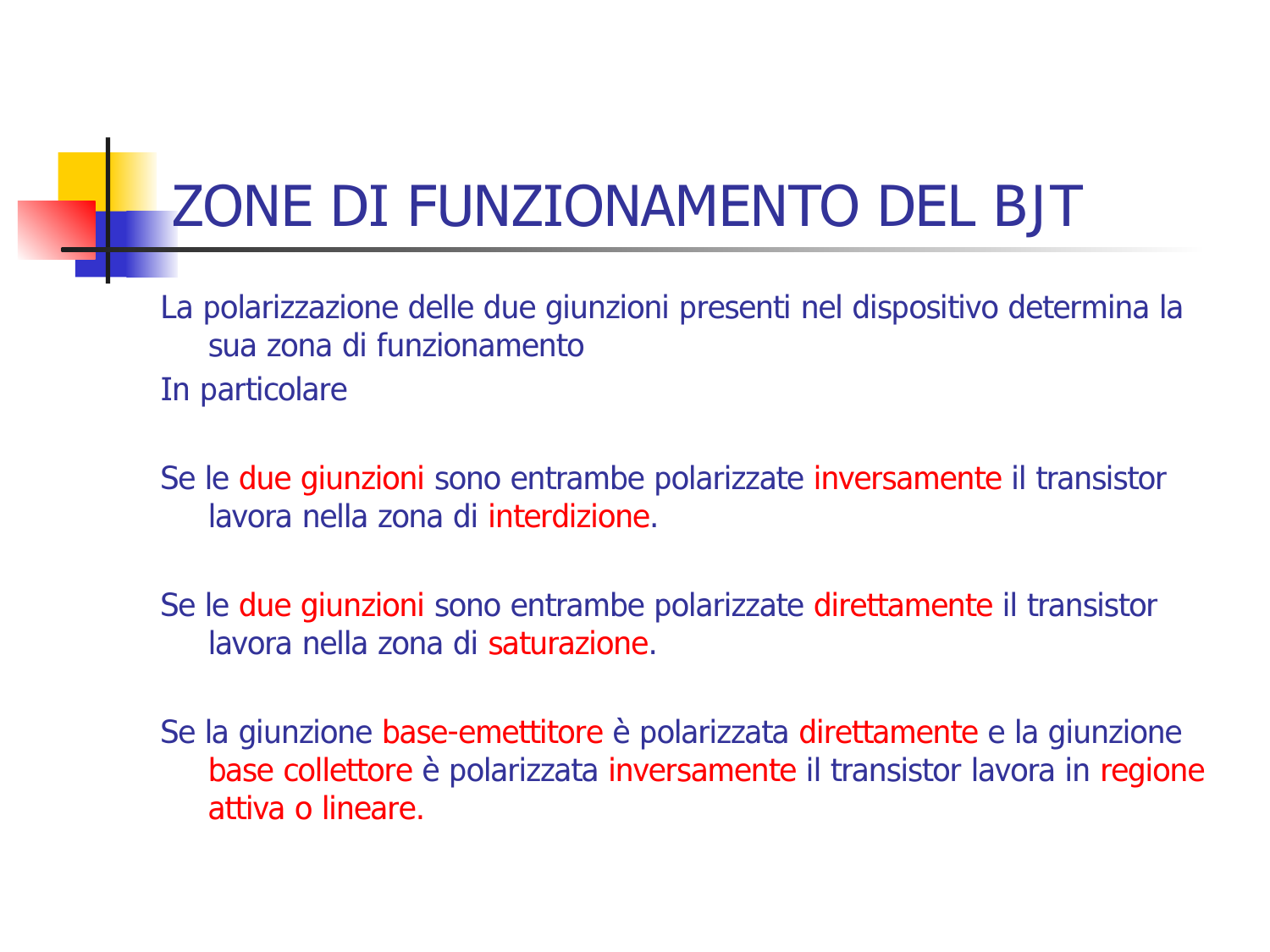

# ZONE DI FUNZIONAMENTO DEL BJT
La polarizzazione delle due giunzioni presenti nel dispositivo determina la sua zona di funzionamento
In particolare

Se le due giunzioni sono entrambe polarizzate inversamente il transistor lavora nella zona di interdizione.

Se le due giunzioni sono entrambe polarizzate direttamente il transistor lavora nella zona di saturazione.

Se la giunzione base-emettitore è polarizzata direttamente e la giunzione base collettore è polarizzata inversamente il transistor lavora in regione attiva o lineare.